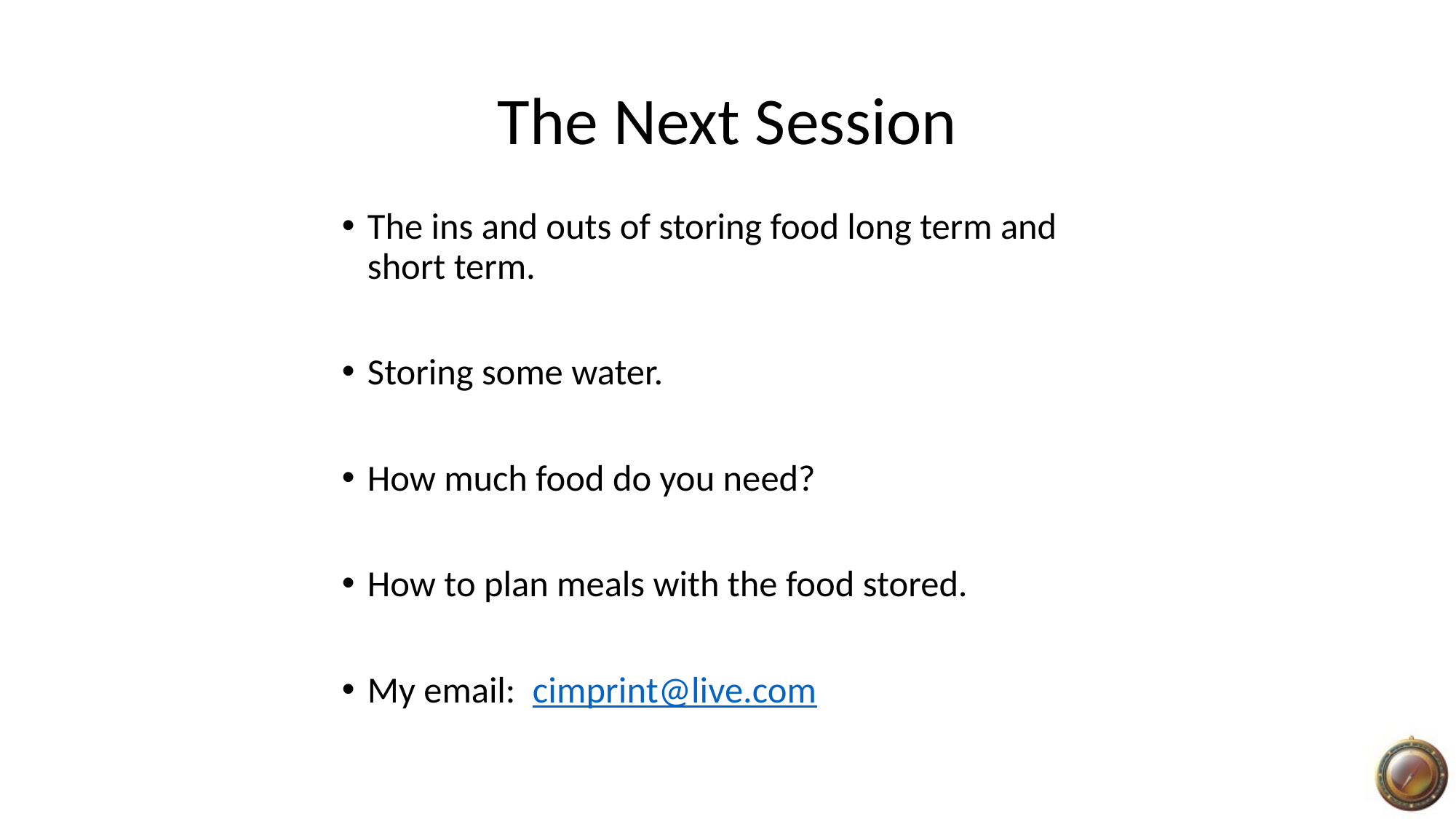

# The Next Session
The ins and outs of storing food long term and short term.

Storing some water.

How much food do you need?

How to plan meals with the food stored.

My email:  cimprint@live.com